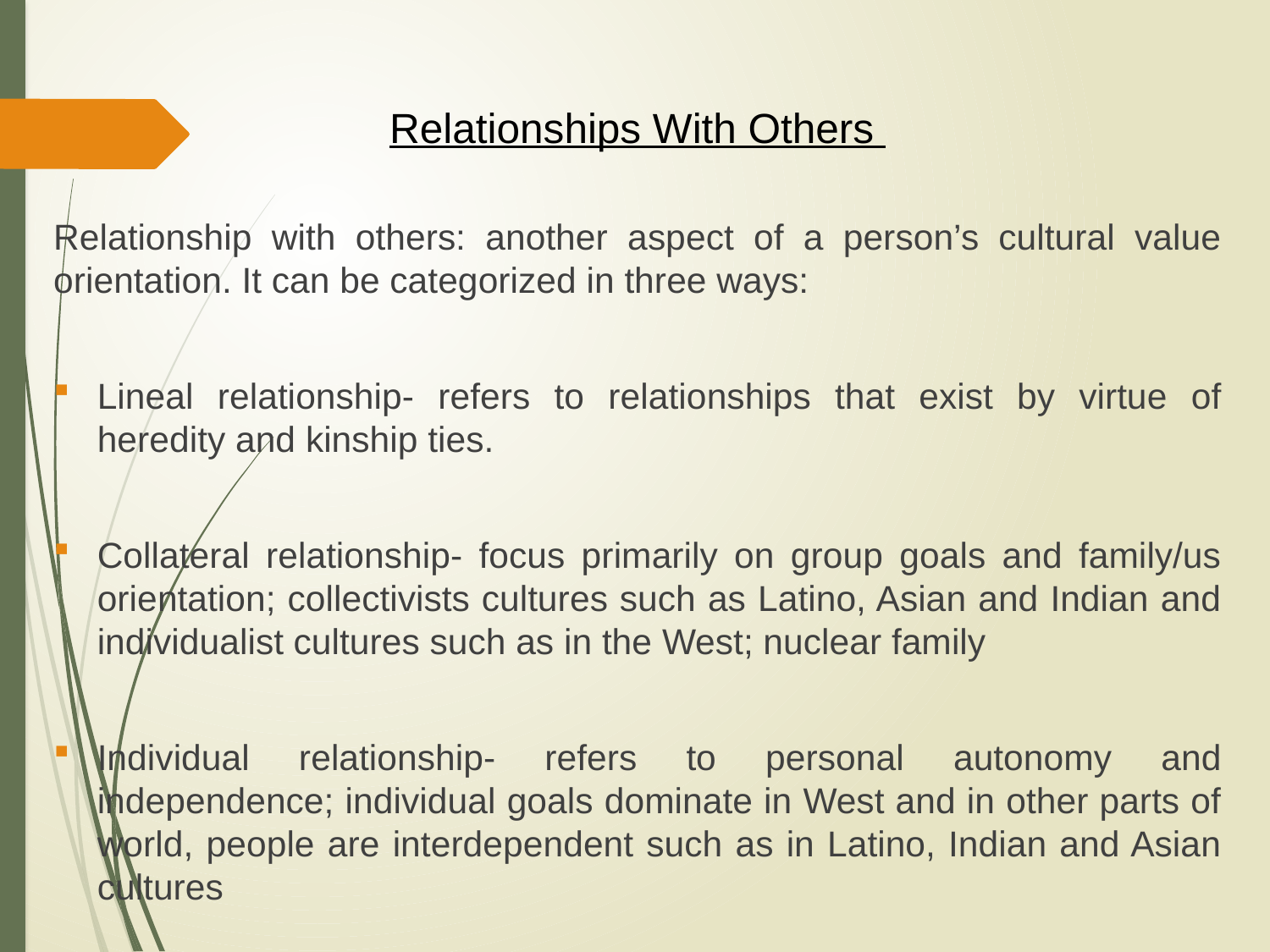

Relationships With Others

Relationship with others: another aspect of a person’s cultural value orientation. It can be categorized in three ways:

Lineal relationship- refers to relationships that exist by virtue of heredity and kinship ties.

Collateral relationship- focus primarily on group goals and family/us orientation; collectivists cultures such as Latino, Asian and Indian and individualist cultures such as in the West; nuclear family

Individual relationship- refers to personal autonomy and independence; individual goals dominate in West and in other parts of world, people are interdependent such as in Latino, Indian and Asian cultures